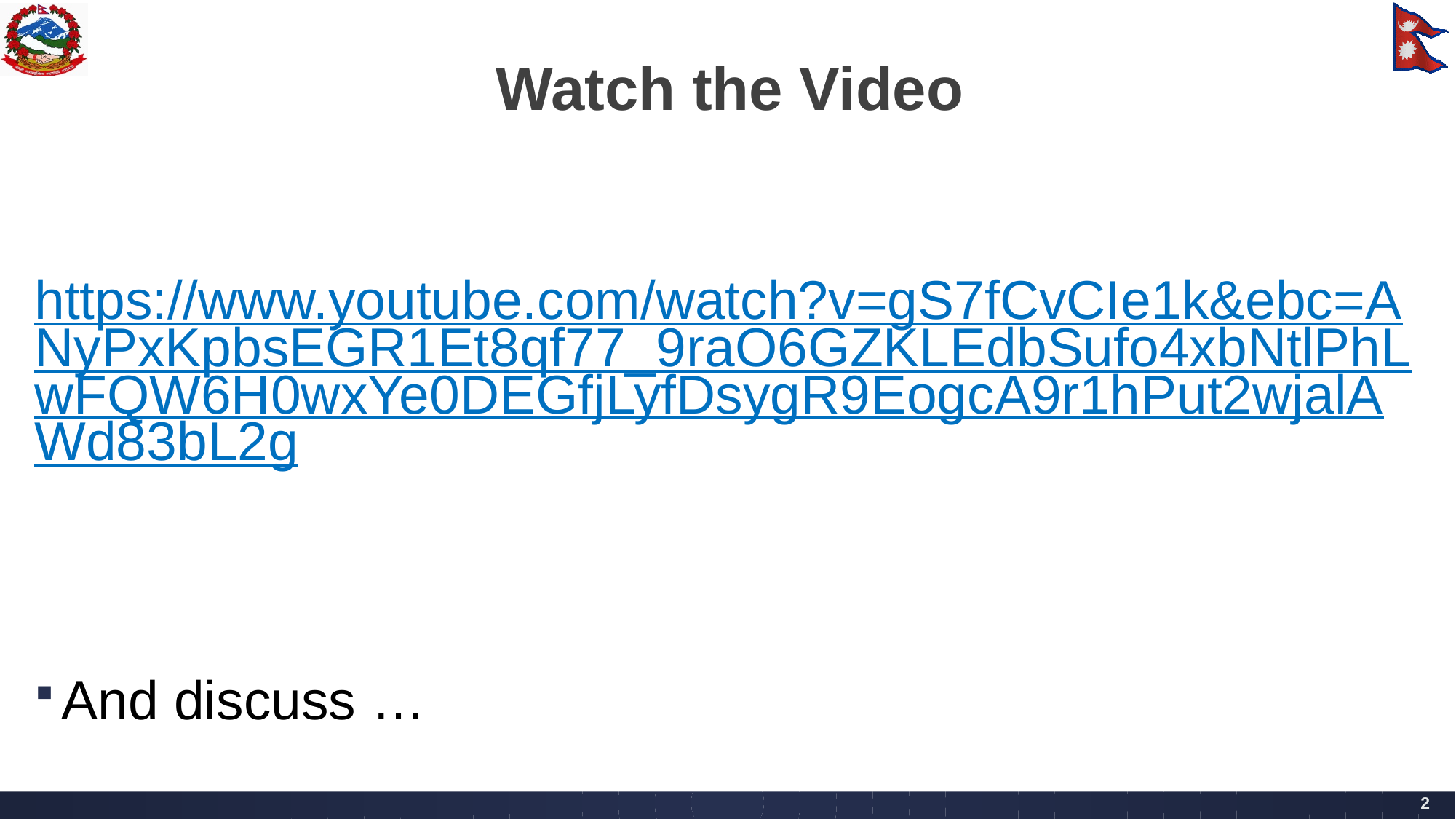

# Watch the Video

https://www.youtube.com/watch?v=gS7fCvCIe1k&ebc=ANyPxKpbsEGR1Et8qf77_9raO6GZKLEdbSufo4xbNtlPhLwFQW6H0wxYe0DEGfjLyfDsygR9EogcA9r1hPut2wjalAWd83bL2g

And discuss …
2